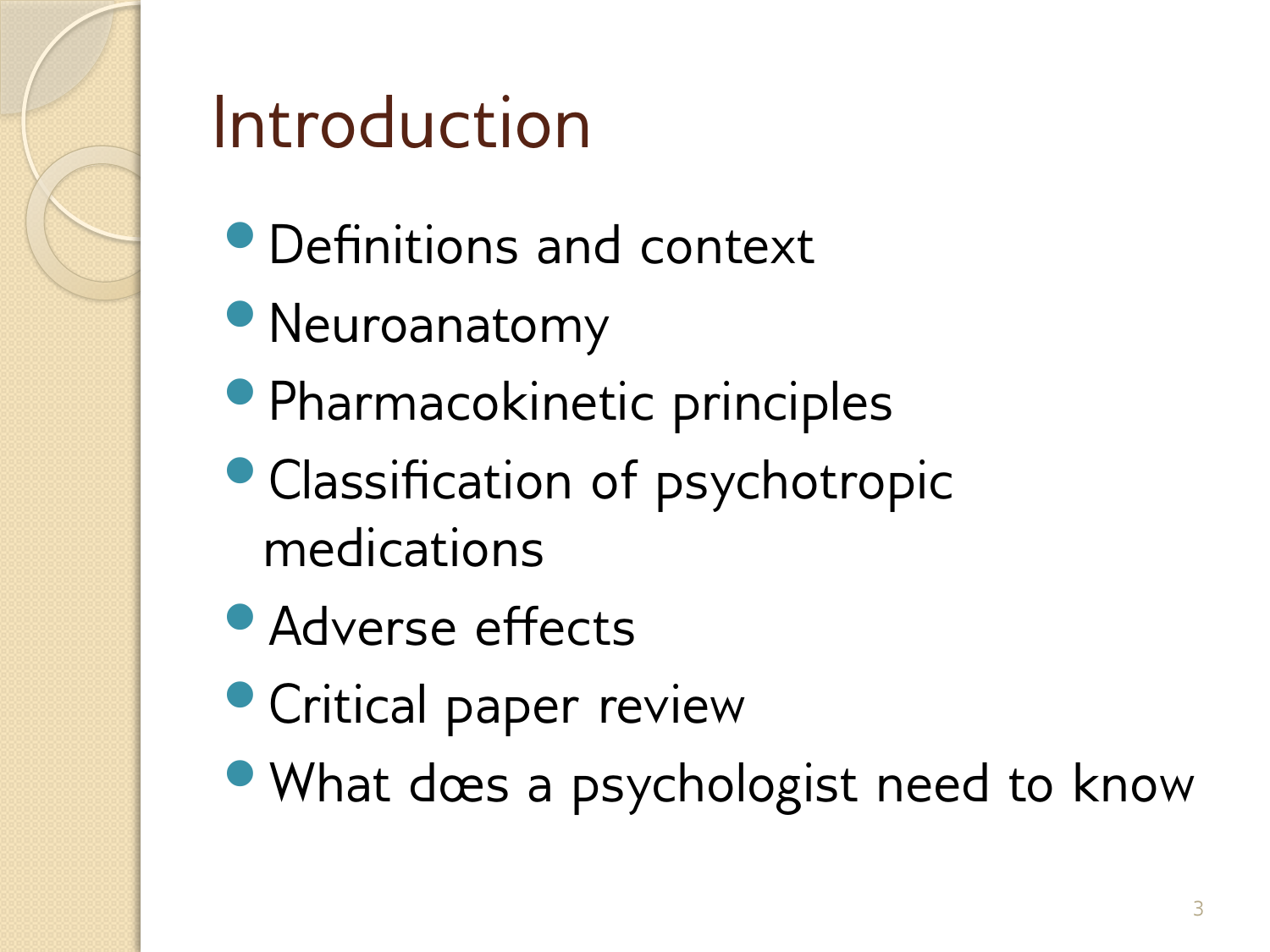

# Introduction
Definitions and context
Neuroanatomy
Pharmacokinetic principles
Classification of psychotropic medications
Adverse effects
Critical paper review
What does a psychologist need to know
3